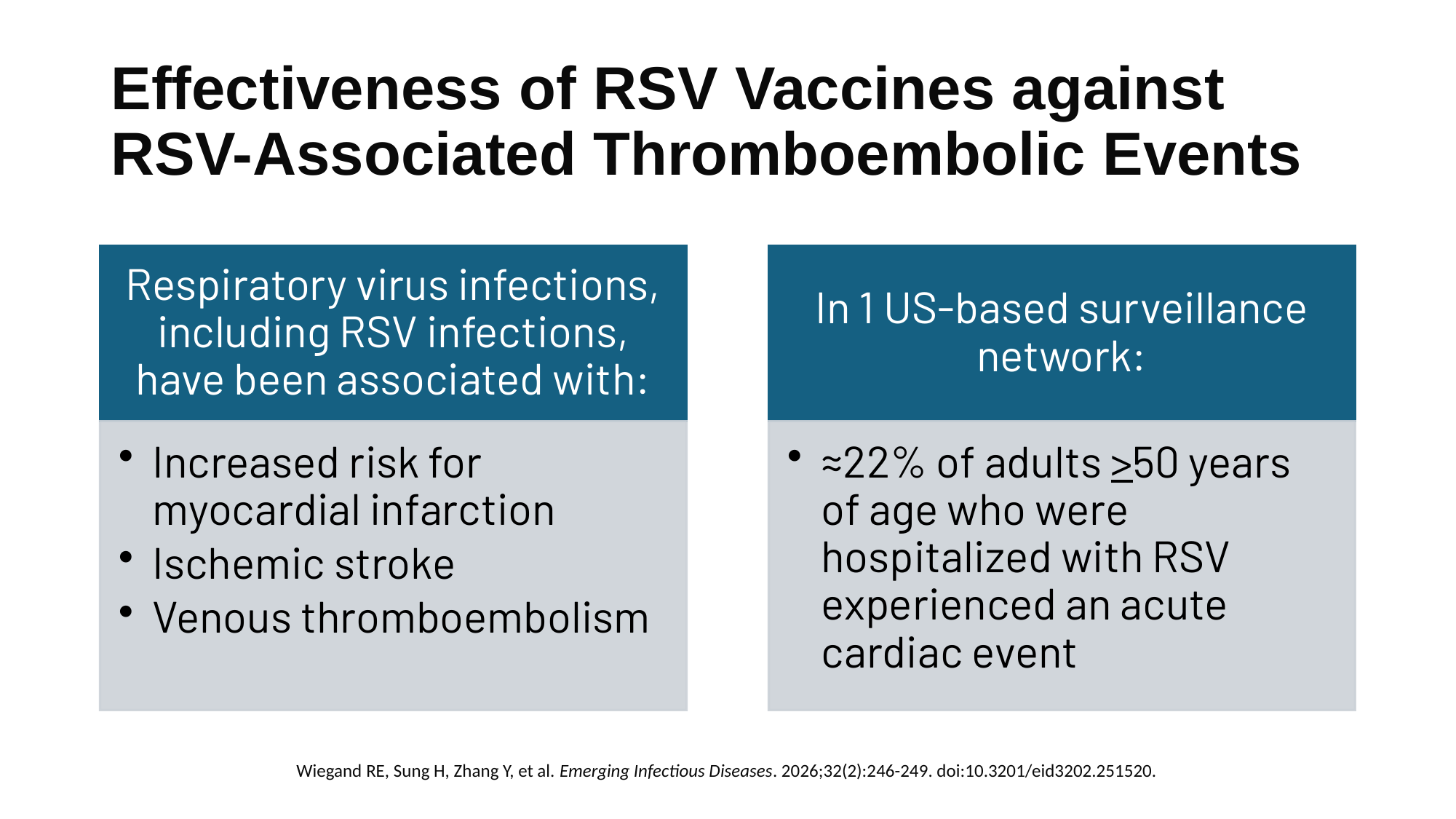

# Effectiveness of RSV Vaccines against RSV-Associated Thromboembolic Events
Respiratory virus infections, including RSV infections, have been associated with:
Increased risk for myocardial infarction
Ischemic stroke
Venous thromboembolism
In 1 US-based surveillance network:
≈22% of adults >50 years of age who were hospitalized with RSV experienced an acute cardiac event
Wiegand RE, Sung H, Zhang Y, et al. Emerging Infectious Diseases. 2026;32(2):246-249. doi:10.3201/eid3202.251520.